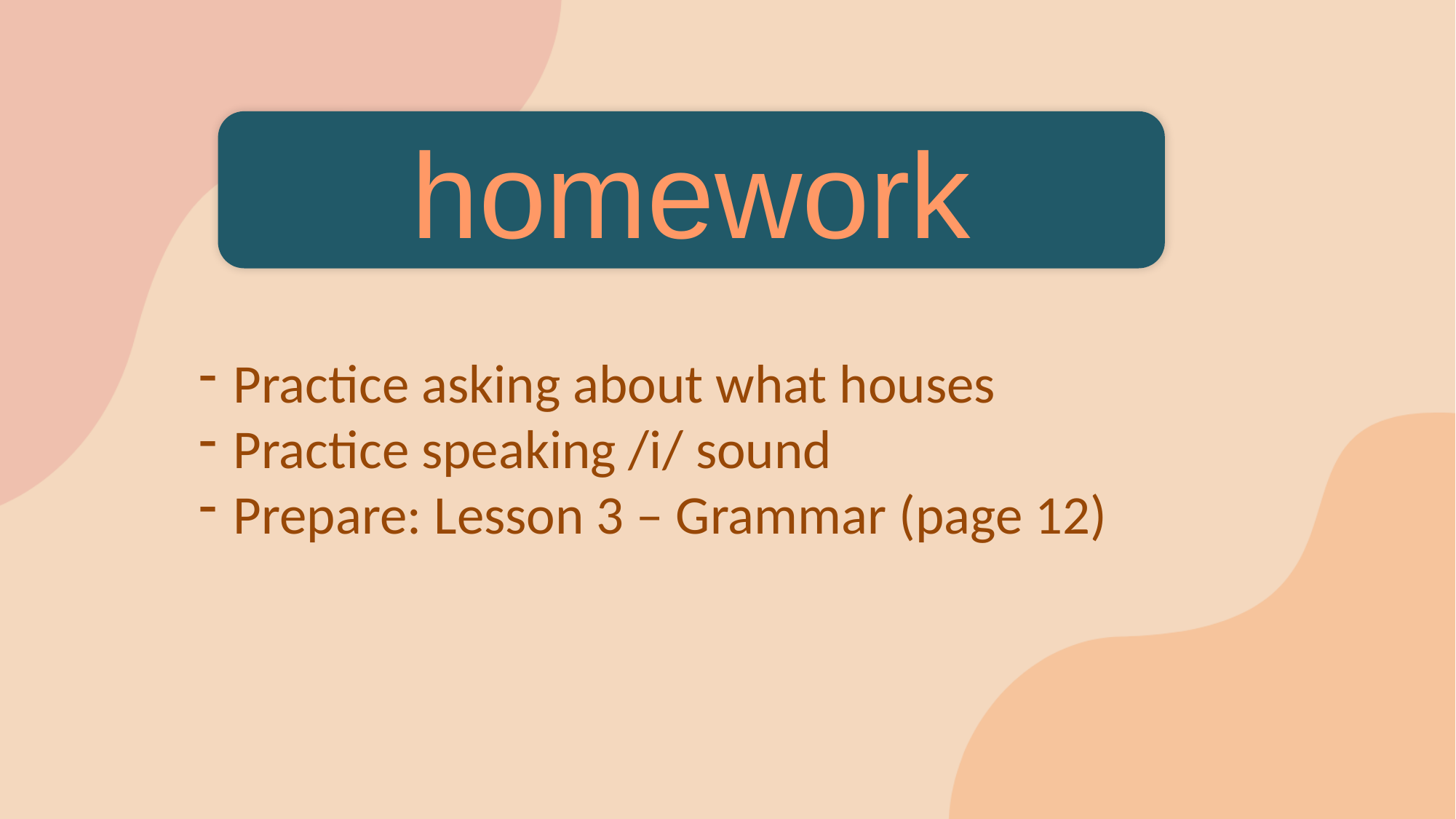

homework
Practice asking about what houses
Practice speaking /i/ sound
Prepare: Lesson 3 – Grammar (page 12)